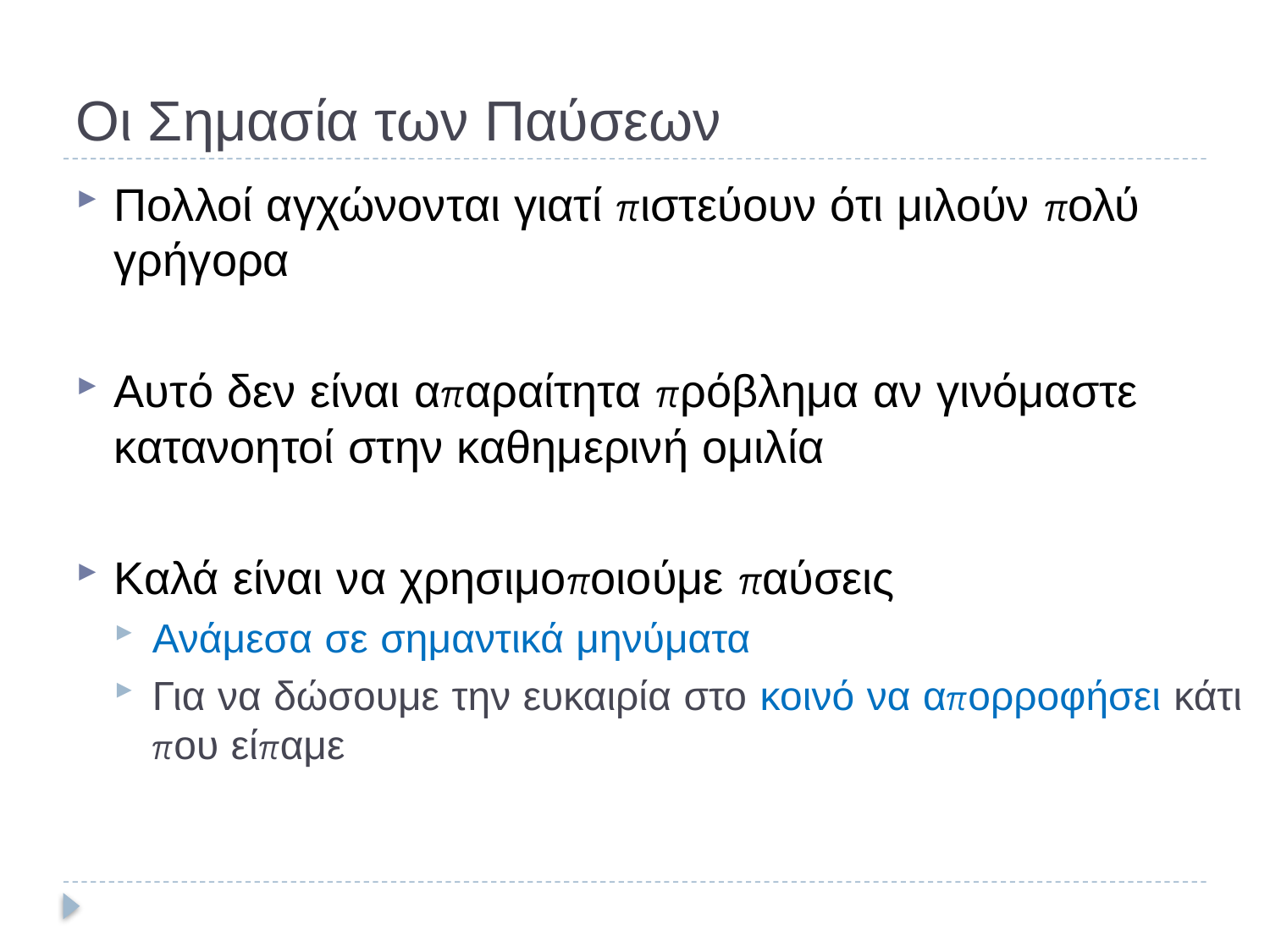

# Οι Σημασία των Παύσεων
Πολλοί αγχώνονται γιατί πιστεύουν ότι μιλούν πολύ γρήγορα

Αυτό δεν είναι απαραίτητα πρόβλημα αν γινόμαστε κατανοητοί στην καθημερινή ομιλία

Καλά είναι να χρησιμοποιούμε παύσεις
Ανάμεσα σε σημαντικά μηνύματα
Για να δώσουμε την ευκαιρία στο κοινό να απορροφήσει κάτι που είπαμε